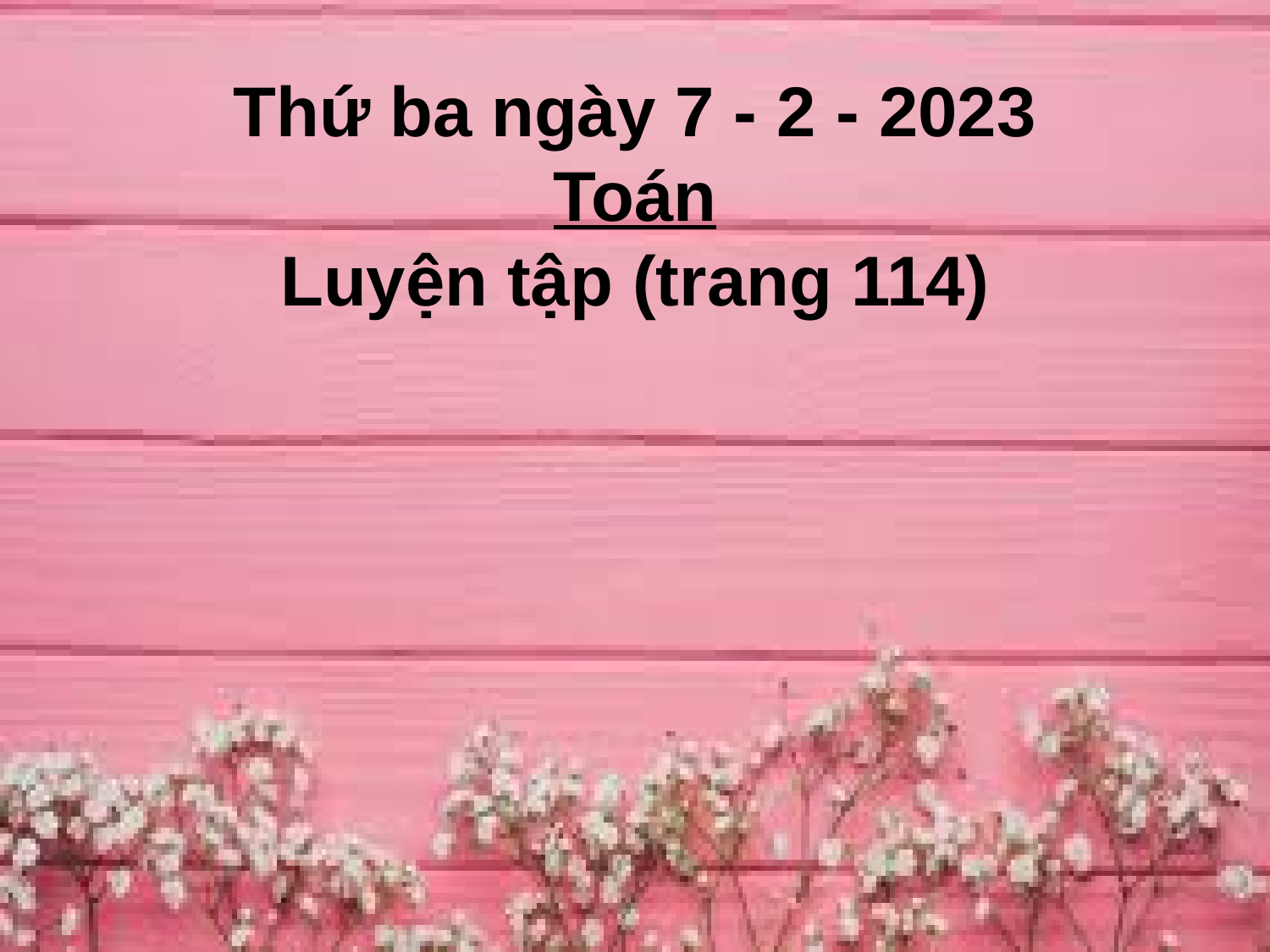

# Thứ ba ngày 7 - 2 - 2023 Toán Luyện tập (trang 114)